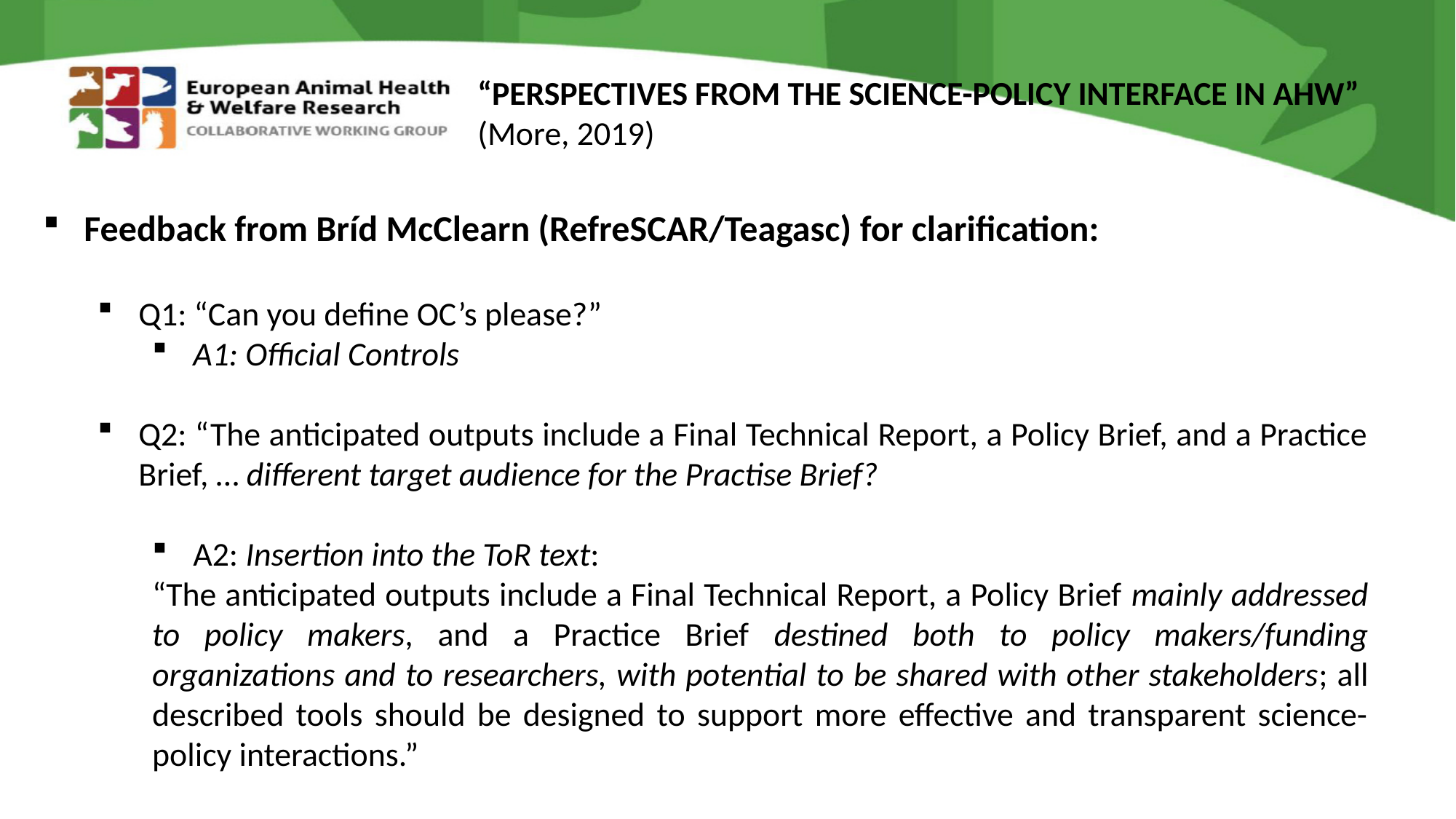

“PERSPECTIVES FROM THE SCIENCE-POLICY INTERFACE IN AHW”
(More, 2019)

Feedback from Bríd McClearn (RefreSCAR/Teagasc) for clarification:

Q1: “Can you define OC’s please?”
A1: Official Controls

Q2: “The anticipated outputs include a Final Technical Report, a Policy Brief, and a Practice Brief, … different target audience for the Practise Brief?

A2: Insertion into the ToR text:
“The anticipated outputs include a Final Technical Report, a Policy Brief mainly addressed to policy makers, and a Practice Brief destined both to policy makers/funding organizations and to researchers, with potential to be shared with other stakeholders; all described tools should be designed to support more effective and transparent science-policy interactions.”